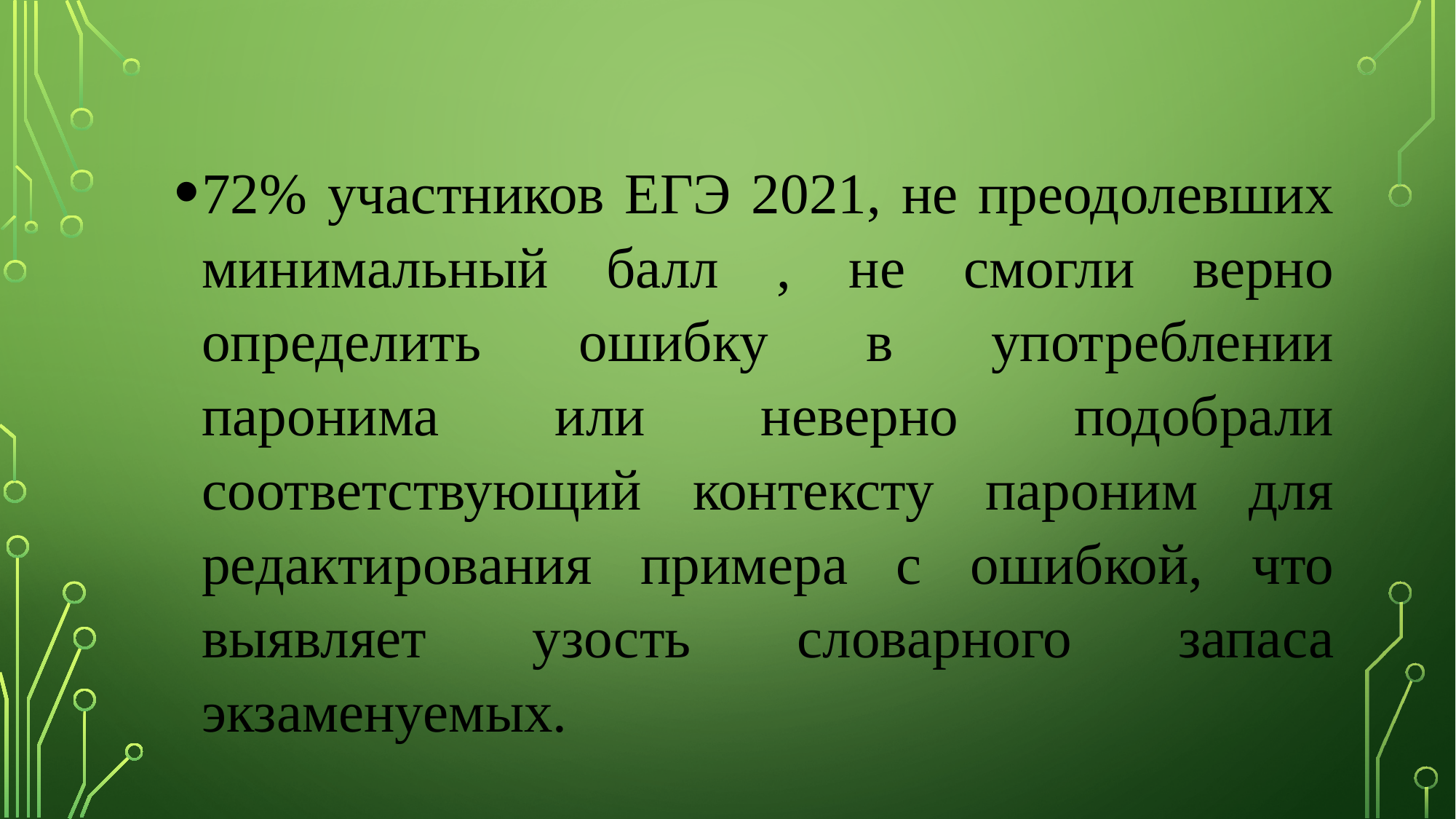

72% участников ЕГЭ 2021, не преодолевших минимальный балл , не смогли верно определить ошибку в употреблении паронима или неверно подобрали соответствующий контексту пароним для редактирования примера с ошибкой, что выявляет узость словарного запаса экзаменуемых.